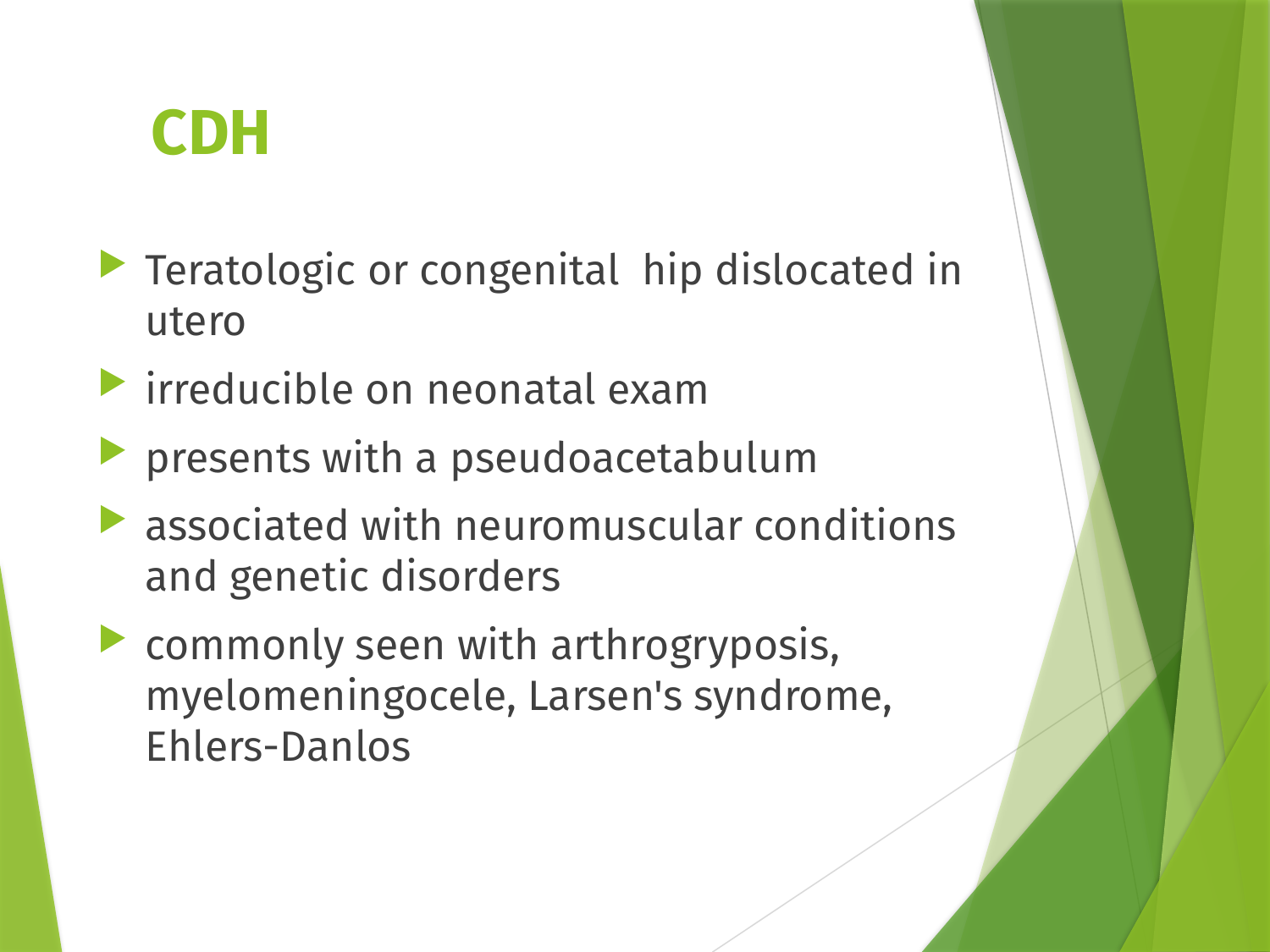

# CDH
Teratologic or congenital  hip dislocated in utero
irreducible on neonatal exam
presents with a pseudoacetabulum
associated with neuromuscular conditions and genetic disorders
commonly seen with arthrogryposis, myelomeningocele, Larsen's syndrome, Ehlers-Danlos